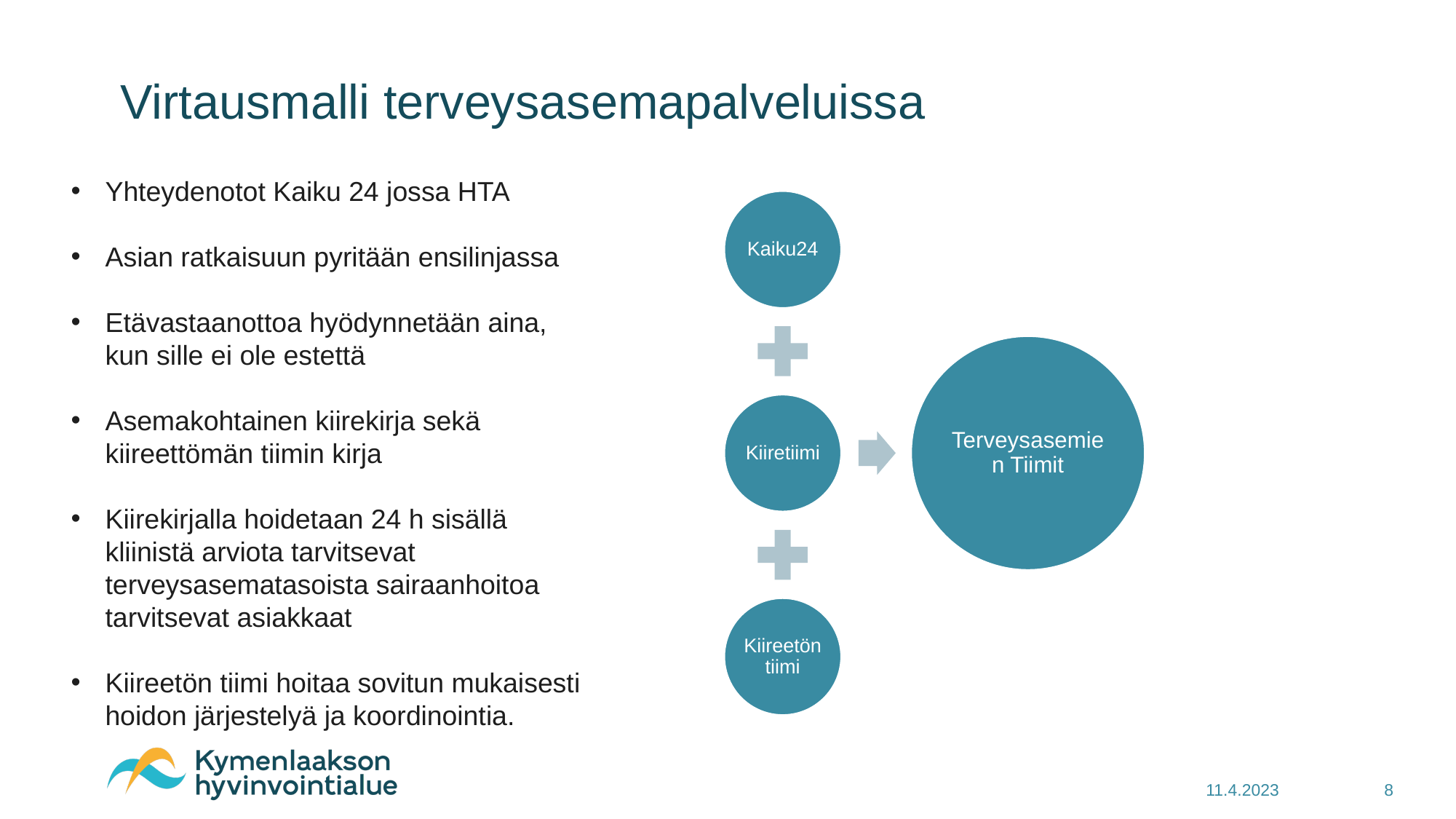

# Virtausmalli terveysasemapalveluissa
Yhteydenotot Kaiku 24 jossa HTA

Asian ratkaisuun pyritään ensilinjassa​

Etävastaanottoa hyödynnetään aina, kun sille ei ole estettä​

Asemakohtainen kiirekirja sekä kiireettömän tiimin kirja​

Kiirekirjalla hoidetaan 24 h sisällä kliinistä arviota tarvitsevat terveysasematasoista sairaanhoitoa tarvitsevat asiakkaat

Kiireetön tiimi hoitaa sovitun mukaisesti hoidon järjestelyä ja koordinointia.
Kaiku24

Kiiretiimi

Kiireetön tiimi

Terveysasemien Tiimit

11.4.2023
8